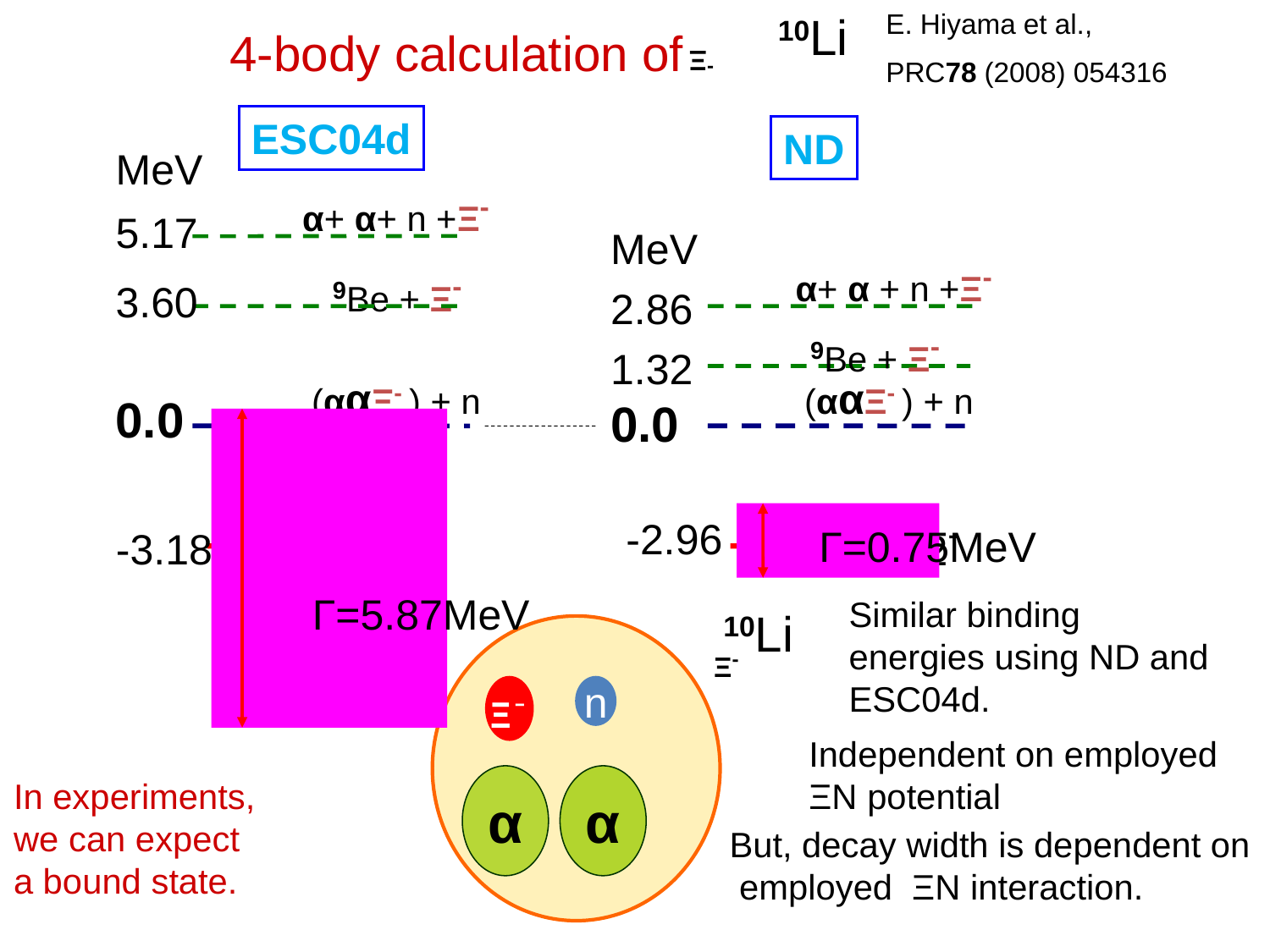

10Li
E. Hiyama et al.,
PRC78 (2008) 054316
4-body calculation of
-Ξ
ESC04d
ND
MeV
α+ α+ n +Ξ-
5.17
MeV

α+ α + n +Ξ-
9Be + Ξ-
3.60
2.86

9Be + Ξ-
1.32
(ααΞ- ) + n

(ααΞ- ) + n
0.0
0.0

Γ=5.87MeV

2-

Γ=0.75MeV
-2.96
-3.18
2-

Similar binding
energies using ND and
ESC04d.
10Li
10Li

Ξ-
Ξ-
Ξ-
n
Independent on employed
ΞN potential
α
α
In experiments,
we can expect
a bound state.

But, decay width is dependent on
 employed  ΞN interaction.